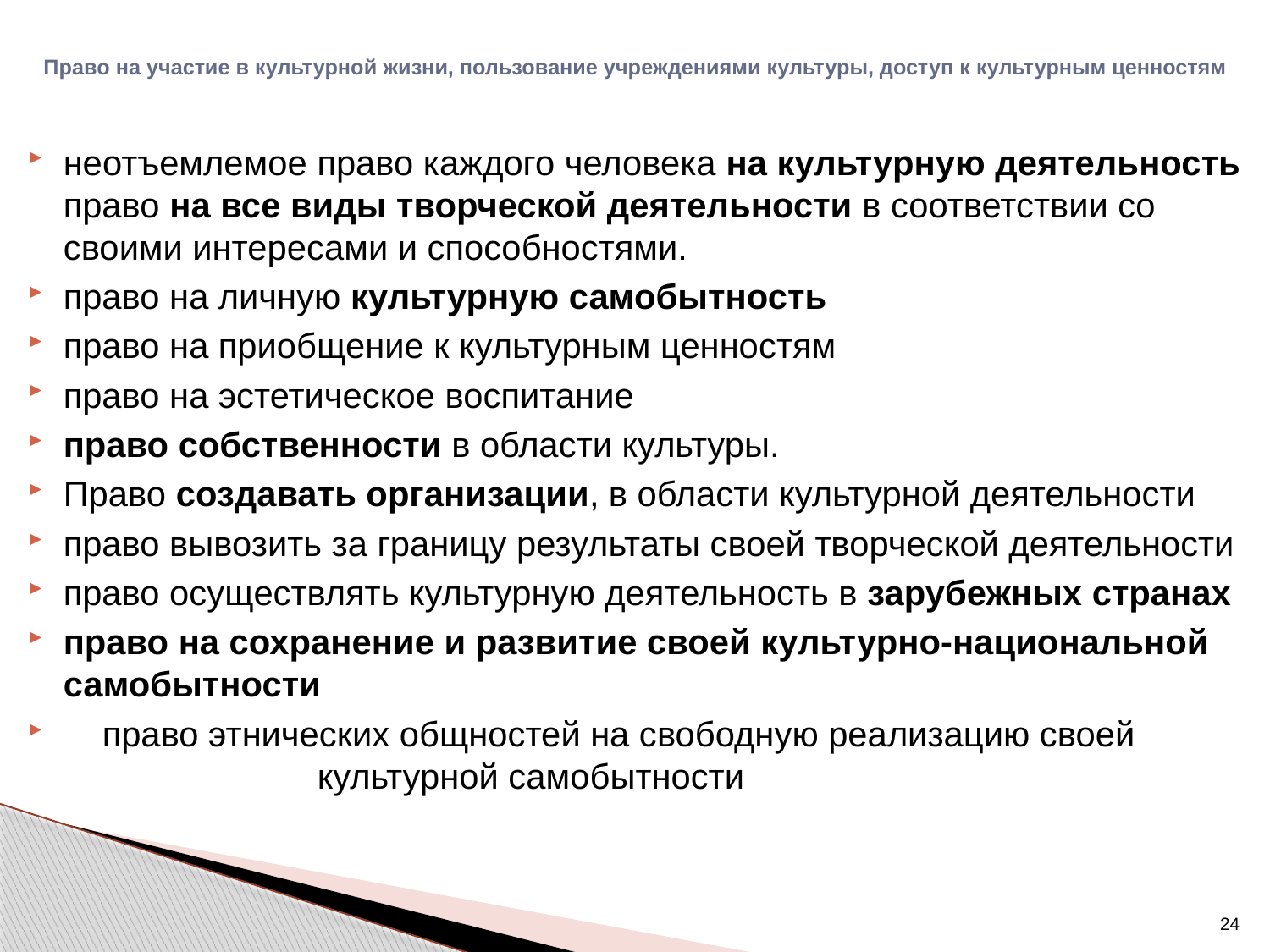

# Право на участие в культурной жизни, пользование учреждениями культуры, доступ к культурным ценностям
неотъемлемое право каждого человека на культурную деятельность право на все виды творческой деятельности в соответствии со своими интересами и способностями.
право на личную культурную самобытность
право на приобщение к культурным ценностям
право на эстетическое воспитание
право собственности в области культуры.
Право создавать организации, в области культурной деятельности
право вывозить за границу результаты своей творческой деятельности
право осуществлять культурную деятельность в зарубежных странах
право на сохранение и развитие своей культурно-национальной самобытности
    право этнических общностей на свободную реализацию своей       			культурной самобытности
24